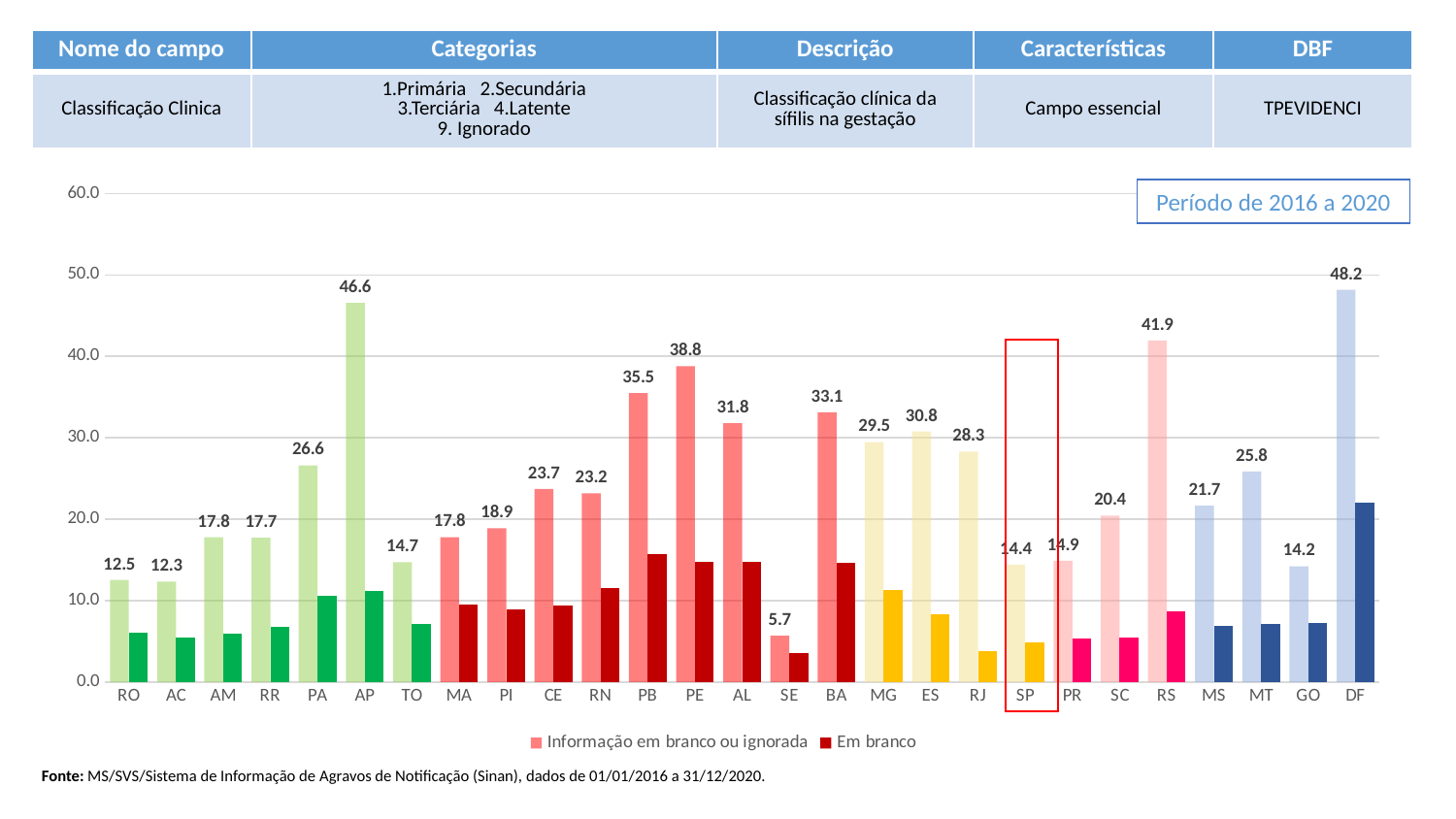

| Nome do campo | Categorias | Descrição | Características | DBF |
| --- | --- | --- | --- | --- |
| Classificação Clinica | 1.Primária 2.Secundária 3.Terciária 4.Latente 9. Ignorado | Classificação clínica da sífilis na gestação | Campo essencial | TPEVIDENCI |

### Chart

| Category | Informação em branco ou ignorada | Em branco |
|---|---|---|
| RO | 12.525879917184266 | 6.055900621118012 |
| AC | 12.308282208588956 | 5.4447852760736195 |
| AM | 17.765264436347575 | 5.940156784807331 |
| RR | 17.722681359044994 | 6.7952249770431585 |
| PA | 26.615654097907253 | 10.537475799760303 |
| AP | 46.582100070472165 | 11.134601832276251 |
| TO | 14.719101123595506 | 7.078651685393258 |
| MA | 17.779291553133515 | 9.49591280653951 |
| PI | 18.887171561051005 | 8.902627511591962 |
| CE | 23.7008464588021 | 9.43962284367299 |
| RN | 23.156774021825925 | 11.525153047644396 |
| PB | 35.47685616651134 | 15.65703634669152 |
| PE | 38.79657030123681 | 14.727976325973138 |
| AL | 31.78580849380111 | 14.74544974940649 |
| SE | 5.681142177275431 | 3.509815585960738 |
| BA | 33.12401883830455 | 14.640638864241348 |
| MG | 29.47405577126721 | 11.291034239322274 |
| ES | 30.76239822353812 | 8.290155440414507 |
| RJ | 28.311554686696162 | 3.7658195287581027 |
| SP | 14.424378428439127 | 4.860369024720382 |
| PR | 14.871649812601653 | 5.303726751997737 |
| SC | 20.438999489535476 | 5.502807554874936 |
| RS | 41.941285117138136 | 8.705161854768154 |
| MS | 21.656483367277666 | 6.924643584521385 |
| MT | 25.83783783783784 | 7.081081081081081 |
| GO | 14.212794918330308 | 7.202813067150635 |
| DF | 48.17637452367991 | 21.96516058791508 |
Período de 2016 a 2020

Fonte: MS/SVS/Sistema de Informação de Agravos de Notificação (Sinan), dados de 01/01/2016 a 31/12/2020.